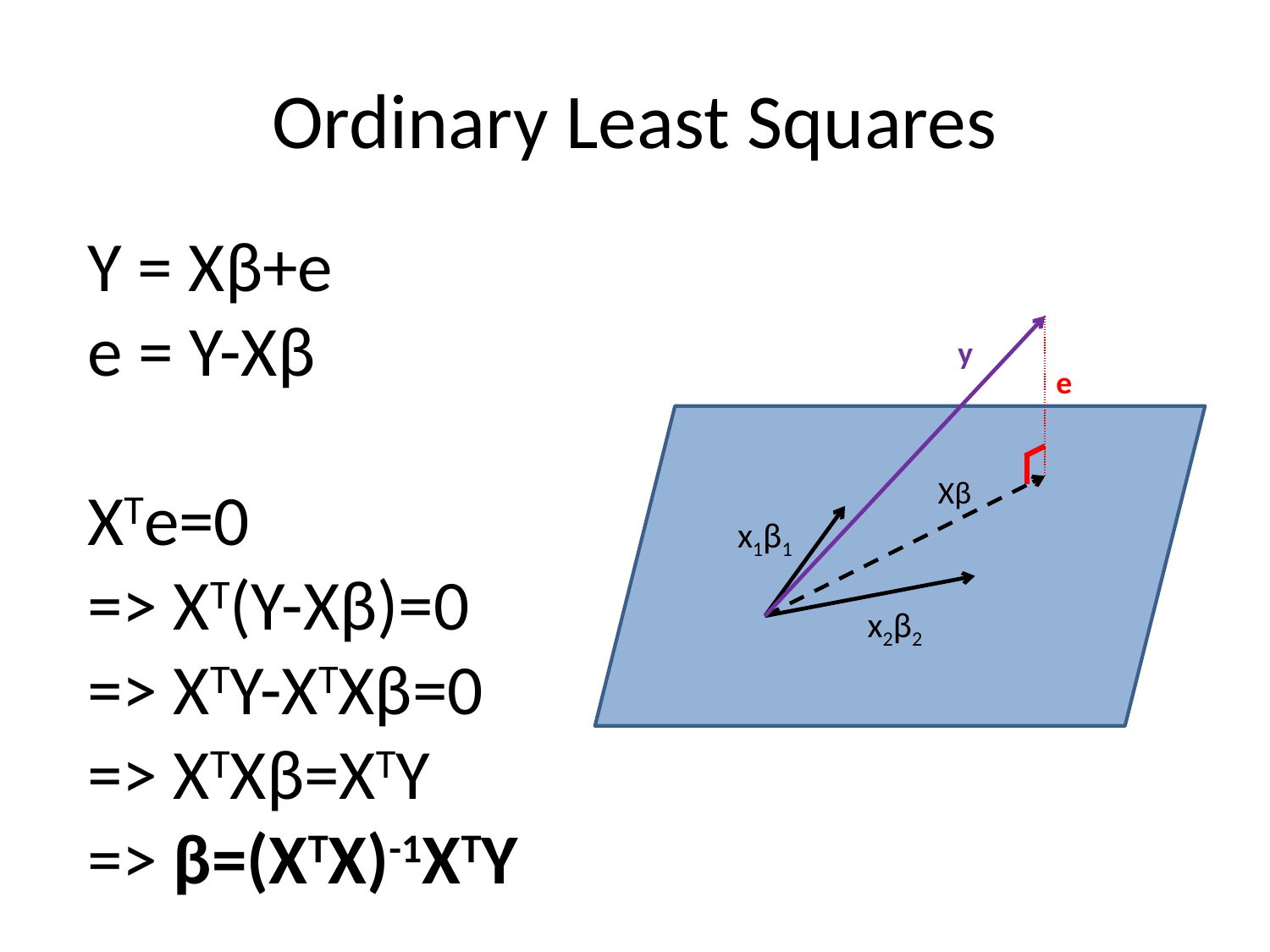

# Ordinary Least Squares
Y = Xβ+e
e = Y-Xβ

XTe=0
=> XT(Y-Xβ)=0
=> XTY-XTXβ=0
=> XTXβ=XTY
=> β=(XTX)-1XTY
y
e

x1β1
x2β2
Xβ